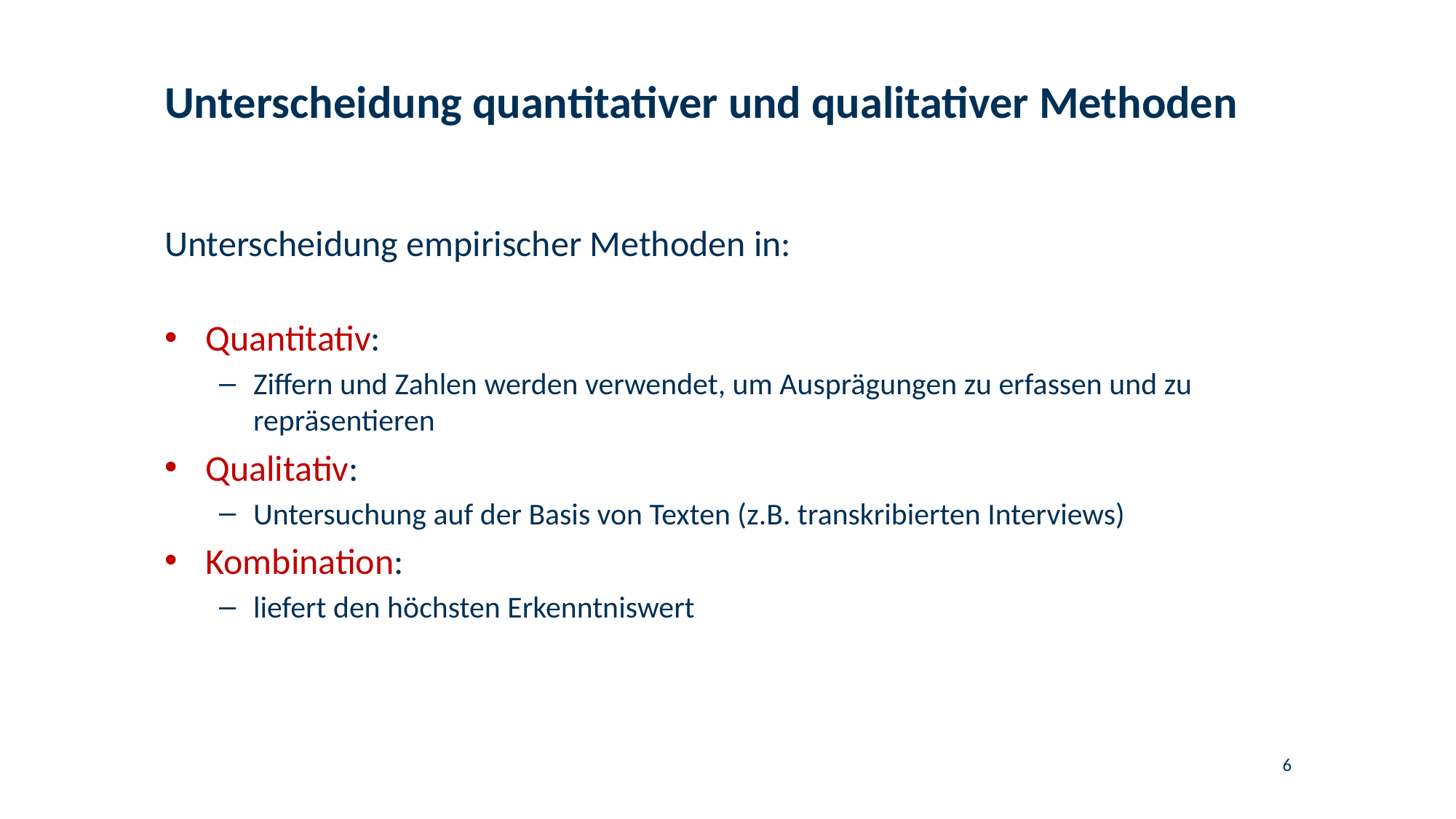

# Unterscheidung quantitativer und qualitativer Methoden
Unterscheidung empirischer Methoden in:
Quantitativ:
Ziffern und Zahlen werden verwendet, um Ausprägungen zu erfassen und zu repräsentieren
Qualitativ:
Untersuchung auf der Basis von Texten (z.B. transkribierten Interviews)
Kombination:
liefert den höchsten Erkenntniswert
6